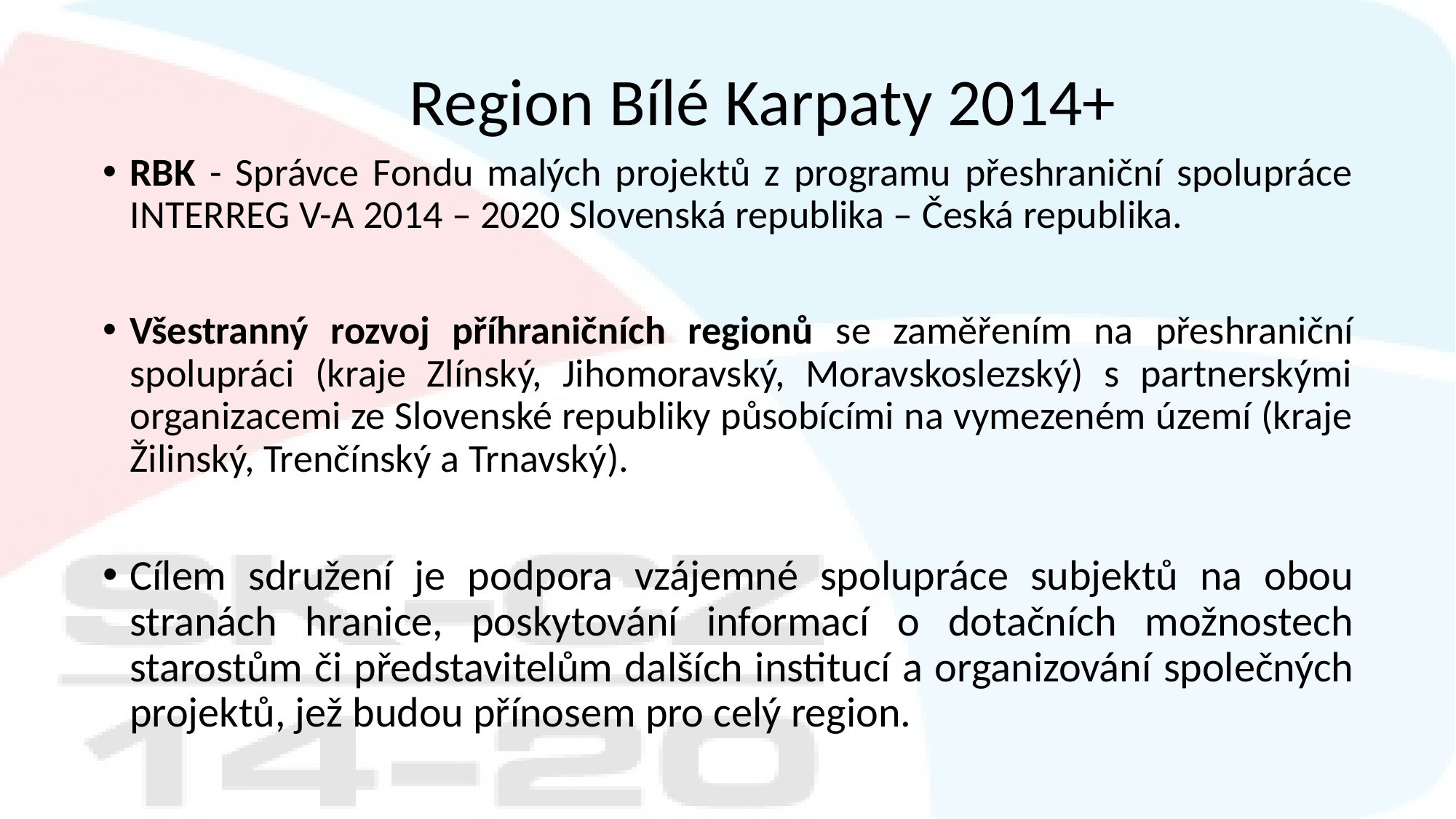

# Region Bílé Karpaty 2014+
RBK - Správce Fondu malých projektů z programu přeshraniční spolupráce INTERREG V-A 2014 – 2020 Slovenská republika – Česká republika.

Všestranný rozvoj příhraničních regionů se zaměřením na přeshraniční spolupráci (kraje Zlínský, Jihomoravský, Moravskoslezský) s partnerskými organizacemi ze Slovenské republiky působícími na vymezeném území (kraje Žilinský, Trenčínský a Trnavský).

Cílem sdružení je podpora vzájemné spolupráce subjektů na obou stranách hranice, poskytování informací o dotačních možnostech starostům či představitelům dalších institucí a organizování společných projektů, jež budou přínosem pro celý region.